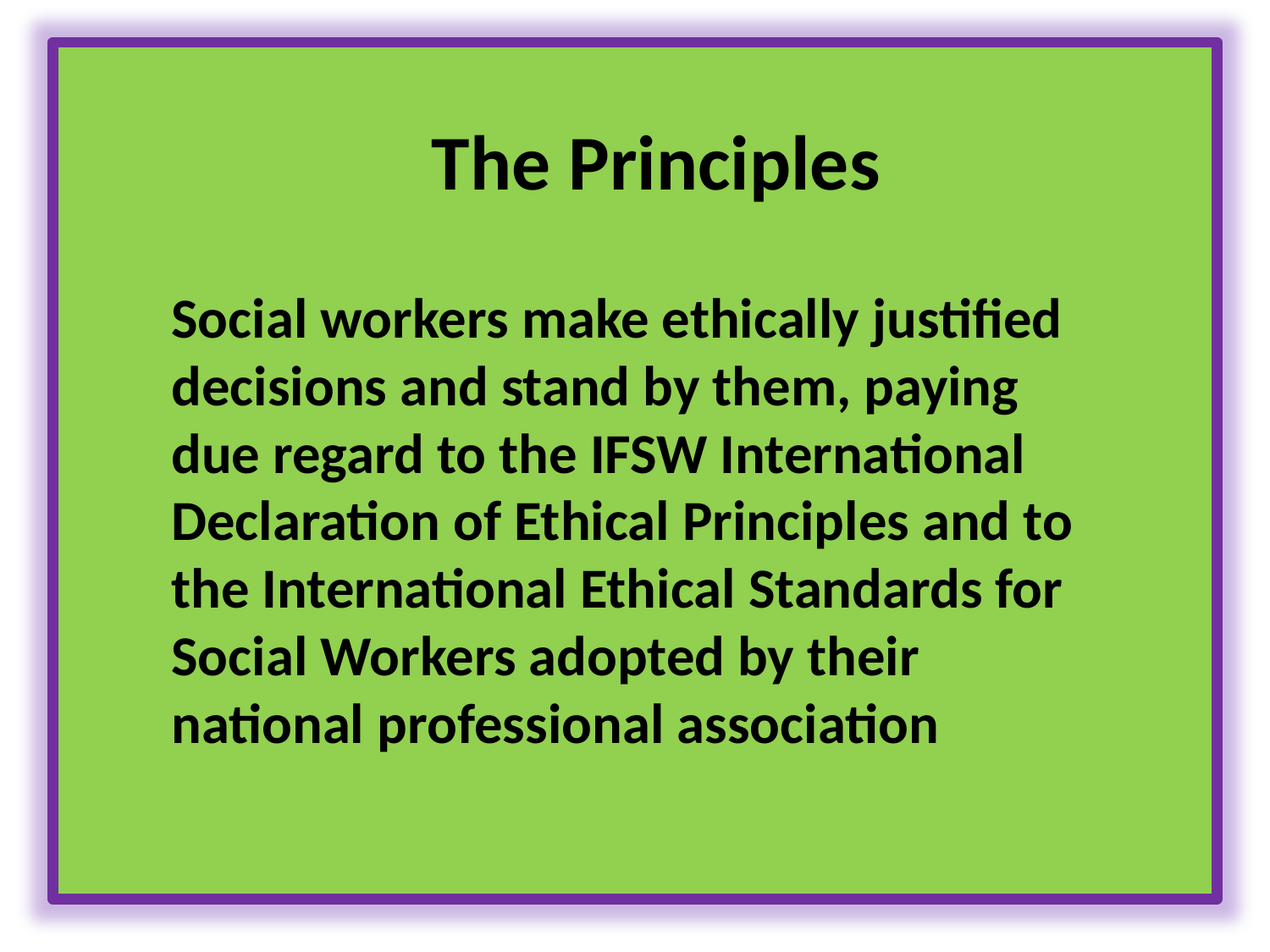

# The Principles
Social workers make ethically justified decisions and stand by them, paying due regard to the IFSW International Declaration of Ethical Principles and to the International Ethical Standards for Social Workers adopted by their national professional association